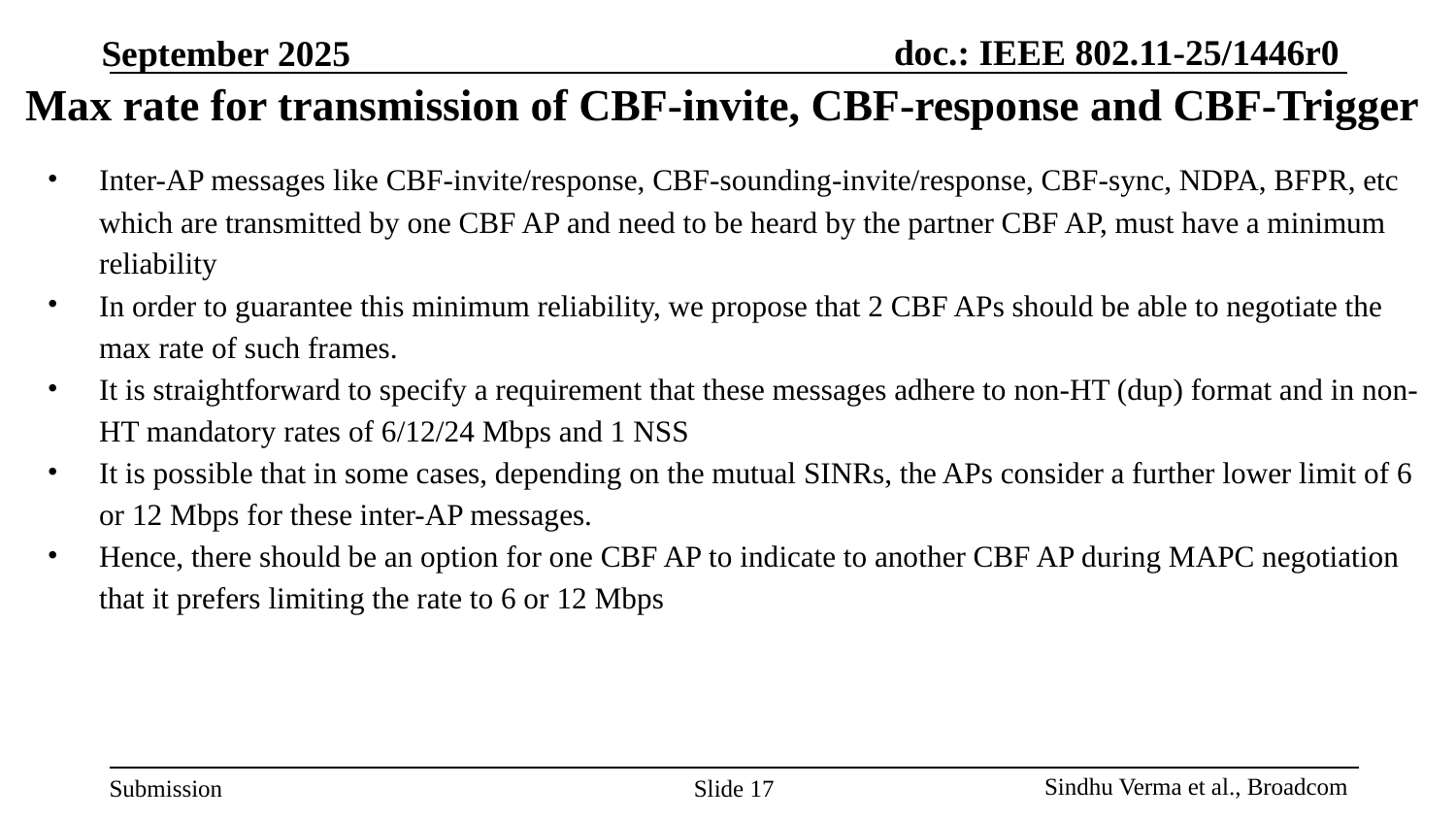

# Max rate for transmission of CBF-invite, CBF-response and CBF-Trigger
Inter-AP messages like CBF-invite/response, CBF-sounding-invite/response, CBF-sync, NDPA, BFPR, etc which are transmitted by one CBF AP and need to be heard by the partner CBF AP, must have a minimum reliability
In order to guarantee this minimum reliability, we propose that 2 CBF APs should be able to negotiate the max rate of such frames.
It is straightforward to specify a requirement that these messages adhere to non-HT (dup) format and in non-HT mandatory rates of 6/12/24 Mbps and 1 NSS
It is possible that in some cases, depending on the mutual SINRs, the APs consider a further lower limit of 6 or 12 Mbps for these inter-AP messages.
Hence, there should be an option for one CBF AP to indicate to another CBF AP during MAPC negotiation that it prefers limiting the rate to 6 or 12 Mbps

Slide 17